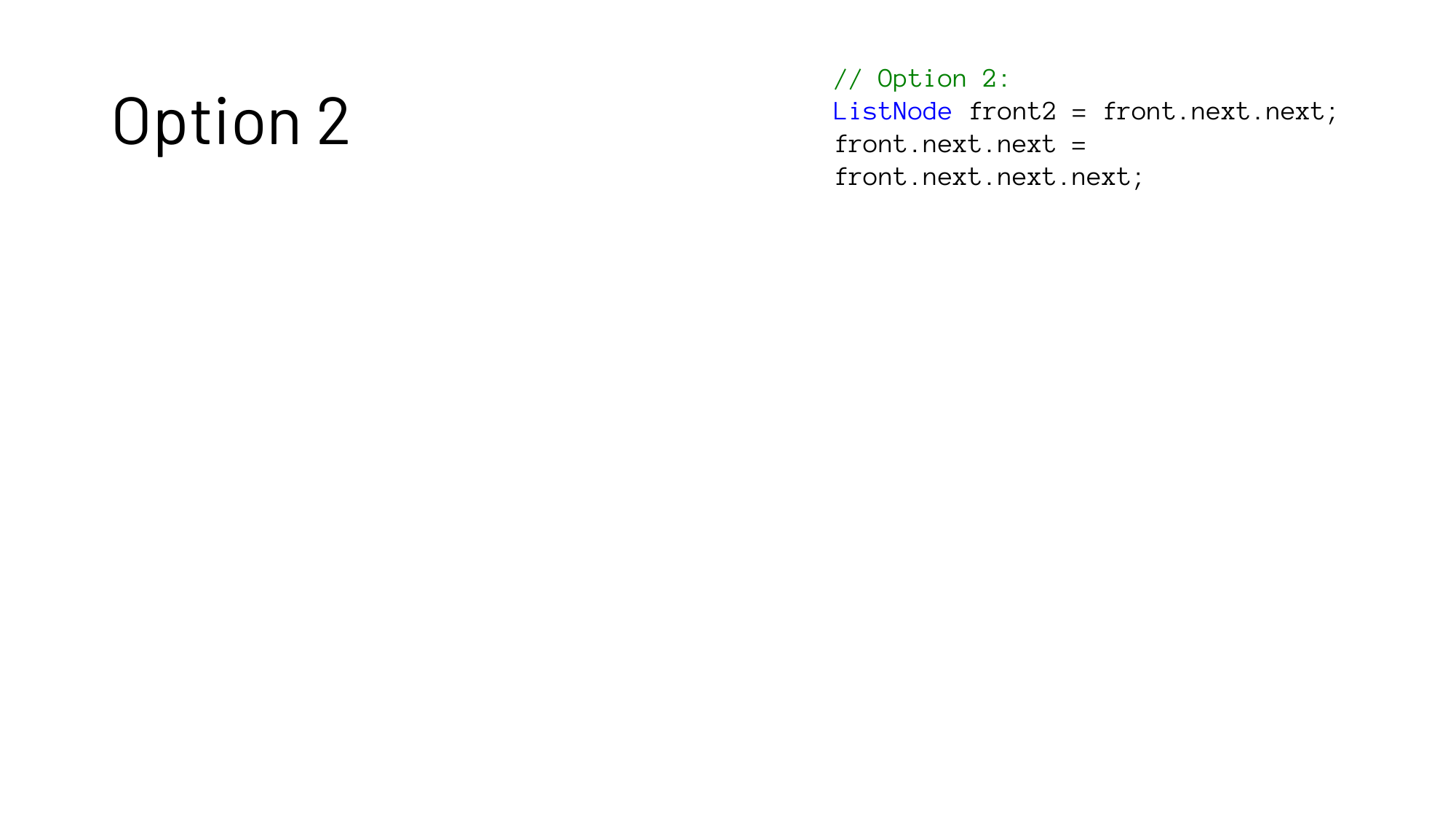

# Option 2
// Option 2:
ListNode front2 = front.next.next;
front.next.next = front.next.next.next;